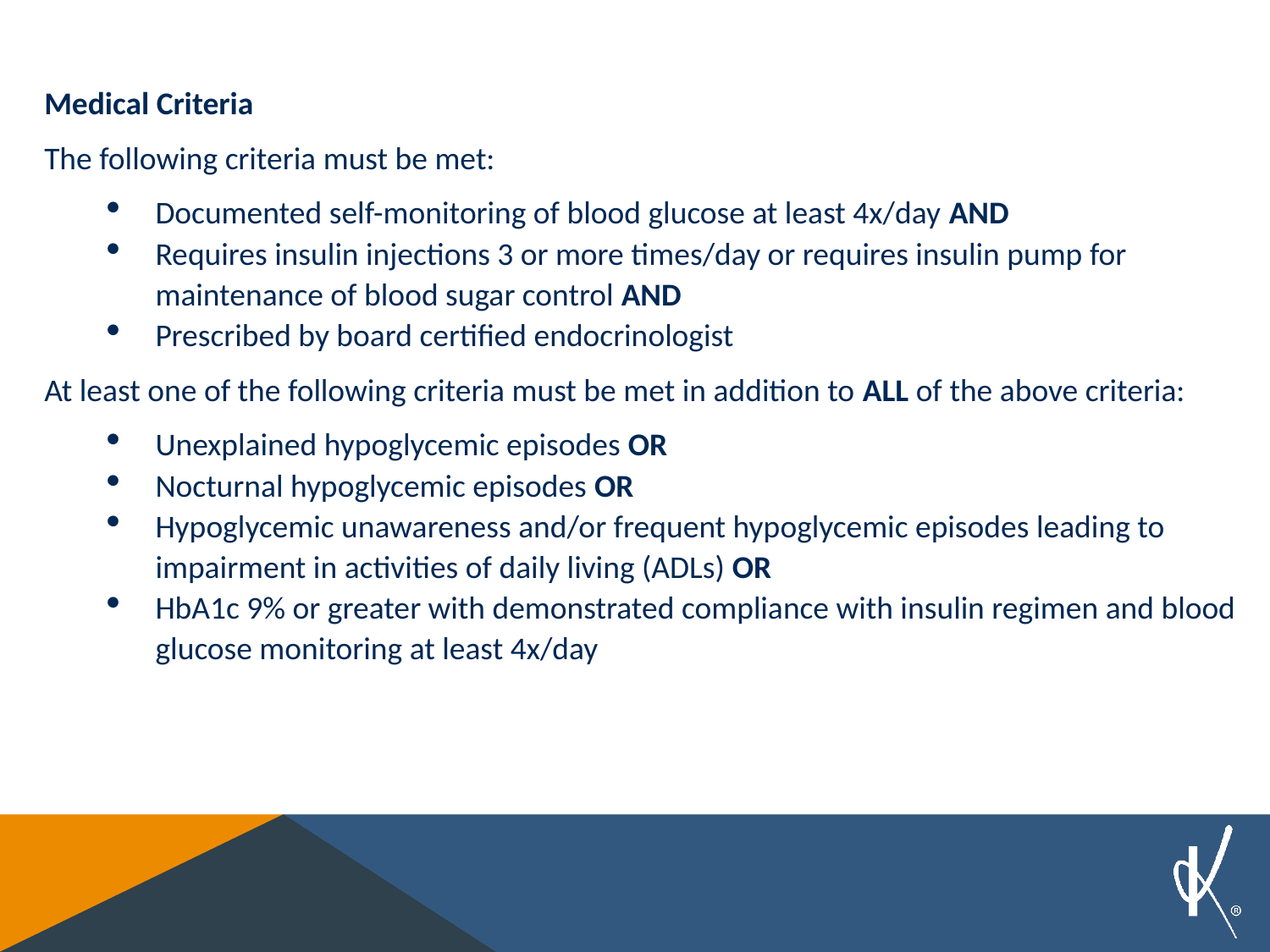

Medical Criteria
The following criteria must be met:
Documented self-monitoring of blood glucose at least 4x/day AND
Requires insulin injections 3 or more times/day or requires insulin pump for maintenance of blood sugar control AND
Prescribed by board certified endocrinologist
At least one of the following criteria must be met in addition to ALL of the above criteria:
Unexplained hypoglycemic episodes OR
Nocturnal hypoglycemic episodes OR
Hypoglycemic unawareness and/or frequent hypoglycemic episodes leading to impairment in activities of daily living (ADLs) OR
HbA1c 9% or greater with demonstrated compliance with insulin regimen and blood glucose monitoring at least 4x/day